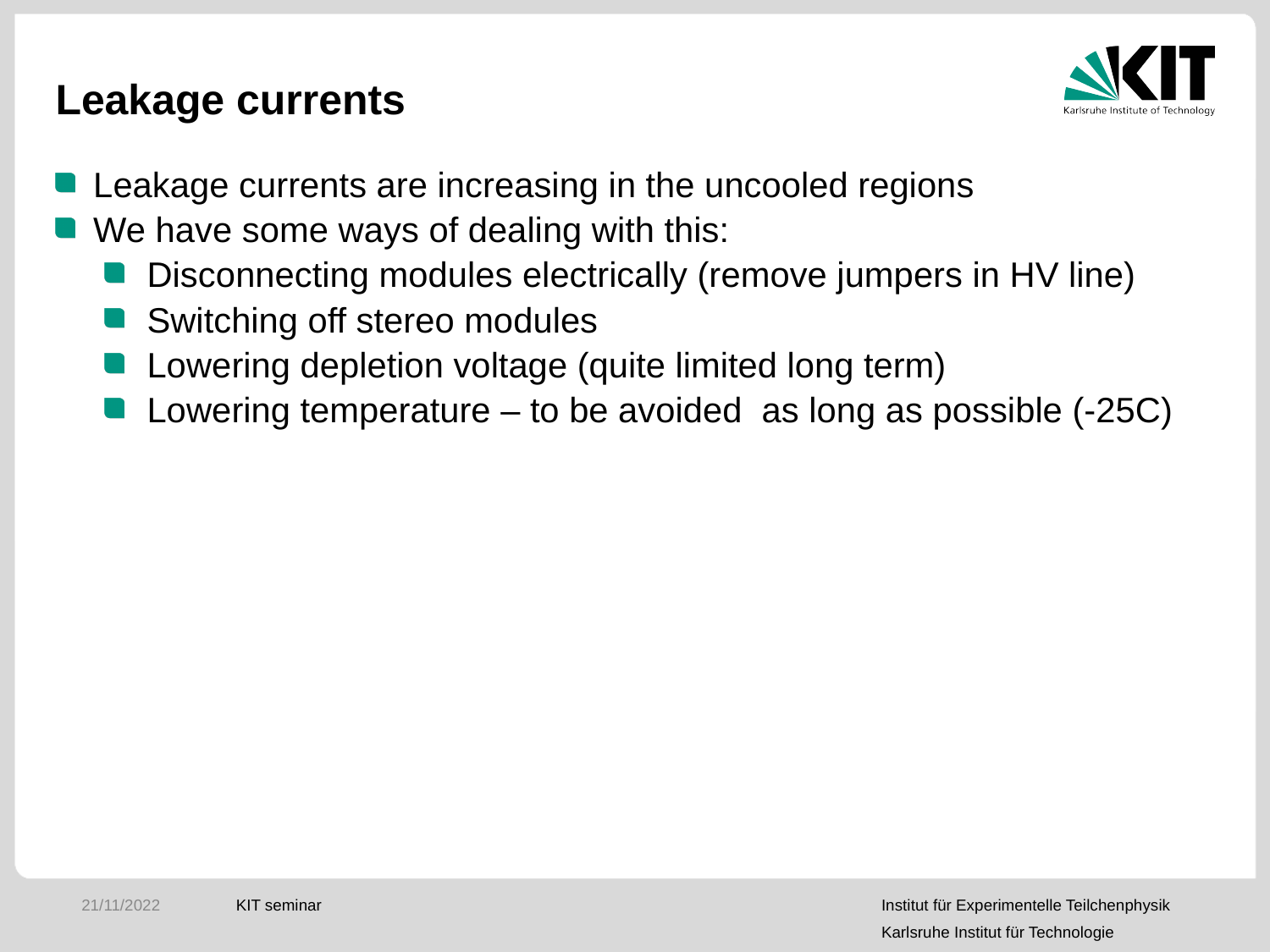

# Leakage currents
Leakage currents are increasing in the uncooled regions
We have some ways of dealing with this:
Disconnecting modules electrically (remove jumpers in HV line)
Switching off stereo modules
Lowering depletion voltage (quite limited long term)
Lowering temperature – to be avoided  as long as possible (-25C)